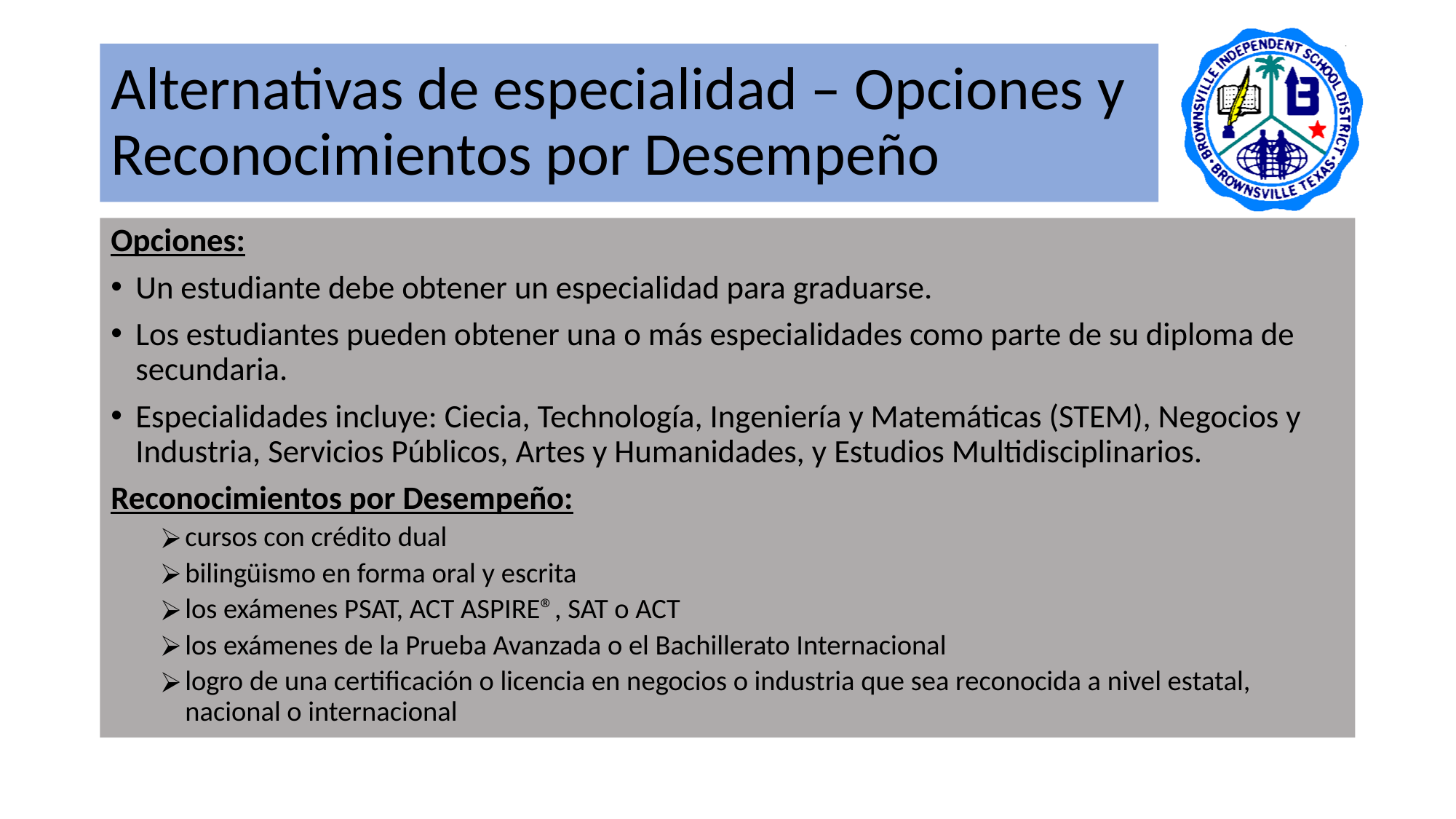

# Alternativas de especialidad – Opciones y Reconocimientos por Desempeño
Opciones:
Un estudiante debe obtener un especialidad para graduarse.
Los estudiantes pueden obtener una o más especialidades como parte de su diploma de secundaria.
Especialidades incluye: Ciecia, Technología, Ingeniería y Matemáticas (STEM), Negocios y Industria, Servicios Públicos, Artes y Humanidades, y Estudios Multidisciplinarios.
Reconocimientos por Desempeño:
cursos con crédito dual
bilingüismo en forma oral y escrita
los exámenes PSAT, ACT ASPIRE®, SAT o ACT
los exámenes de la Prueba Avanzada o el Bachillerato Internacional
logro de una certificación o licencia en negocios o industria que sea reconocida a nivel estatal, nacional o internacional